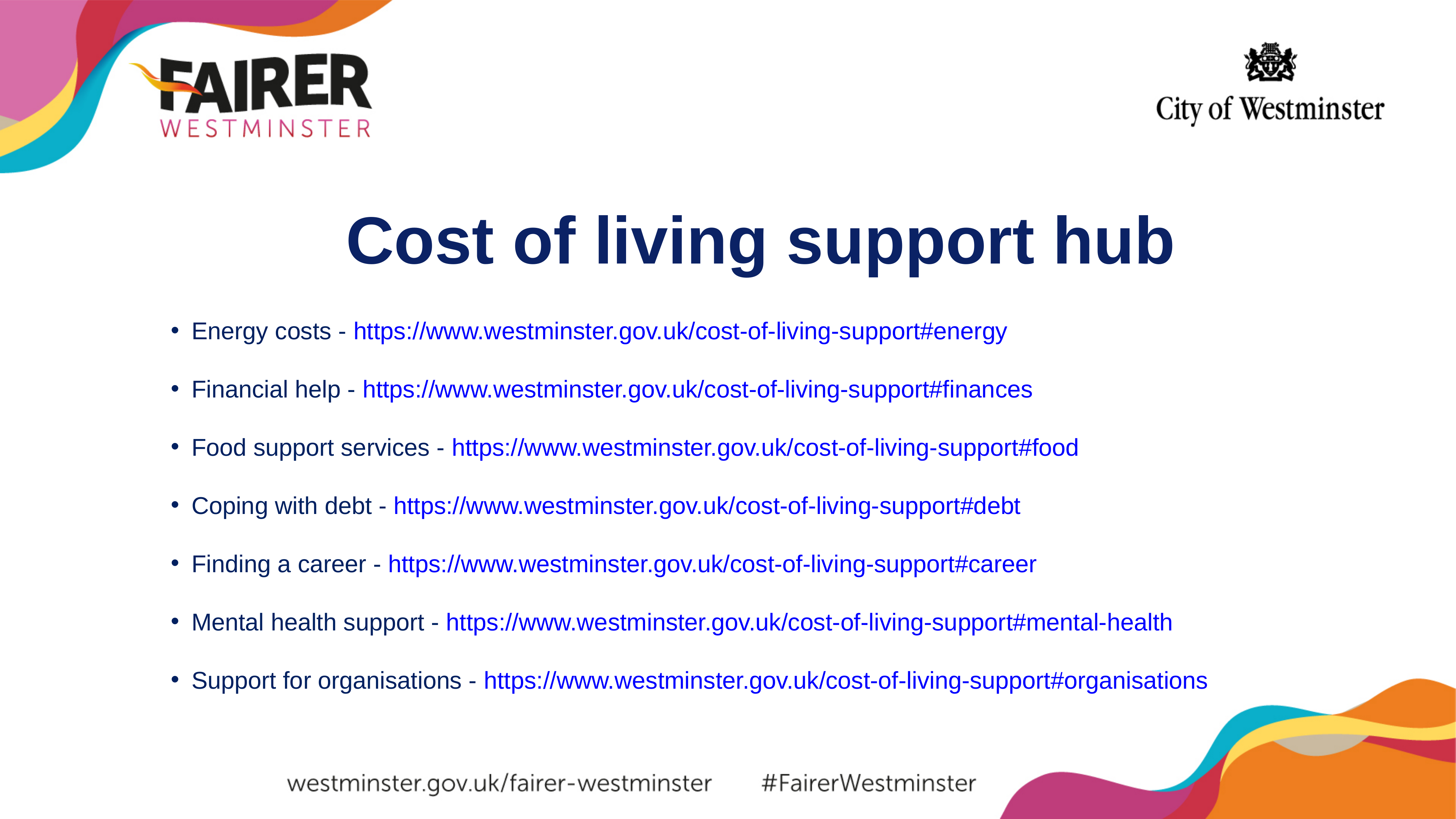

Cost of living support hub

Energy costs - https://www.westminster.gov.uk/cost-of-living-support#energy

Financial help - https://www.westminster.gov.uk/cost-of-living-support#finances

Food support services - https://www.westminster.gov.uk/cost-of-living-support#food

Coping with debt - https://www.westminster.gov.uk/cost-of-living-support#debt

Finding a career - https://www.westminster.gov.uk/cost-of-living-support#career

Mental health support - https://www.westminster.gov.uk/cost-of-living-support#mental-health

Support for organisations - https://www.westminster.gov.uk/cost-of-living-support#organisations